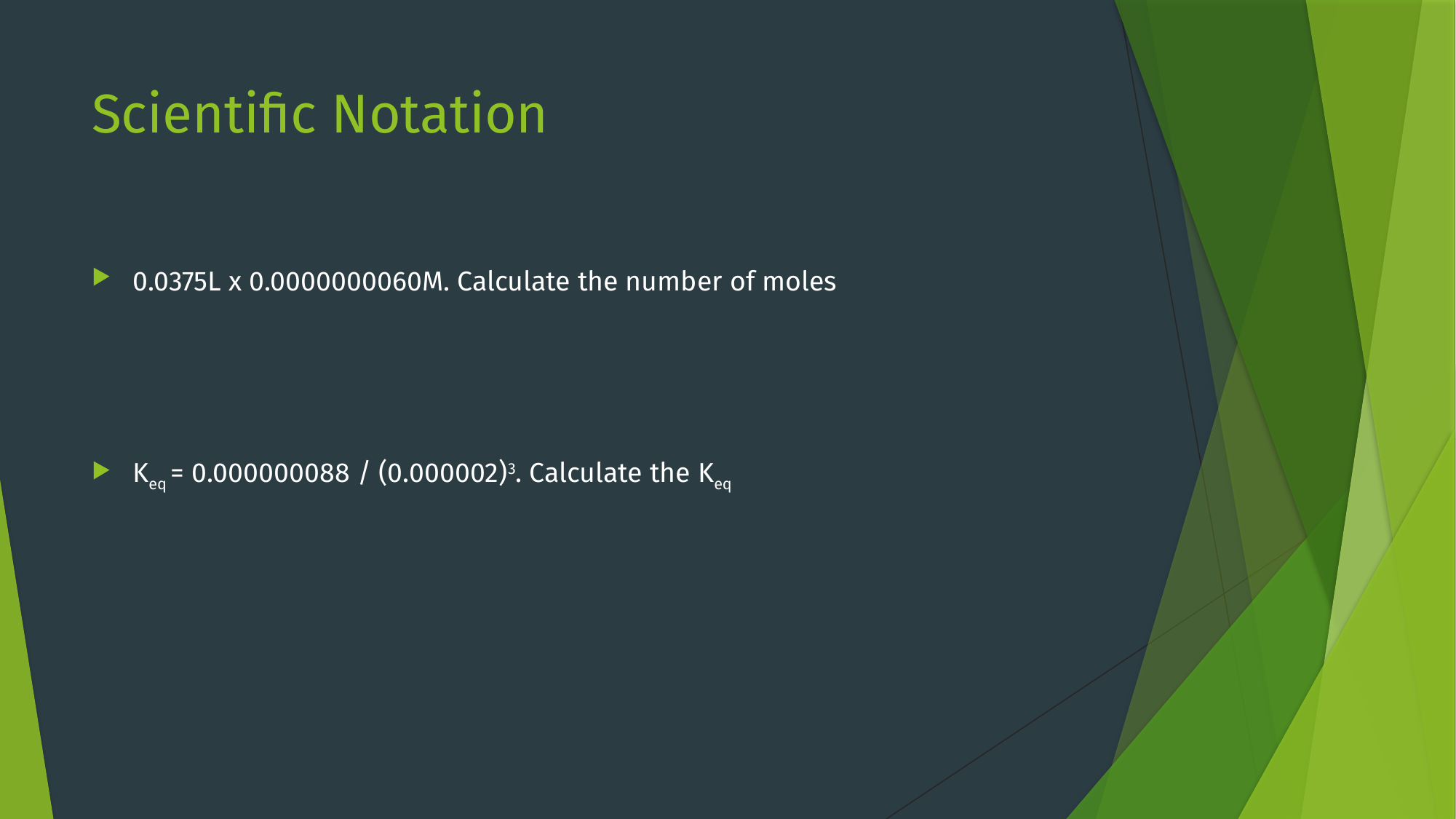

# Scientific Notation
0.0375L x 0.0000000060M. Calculate the number of moles

Keq = 0.000000088 / (0.000002)3. Calculate the Keq